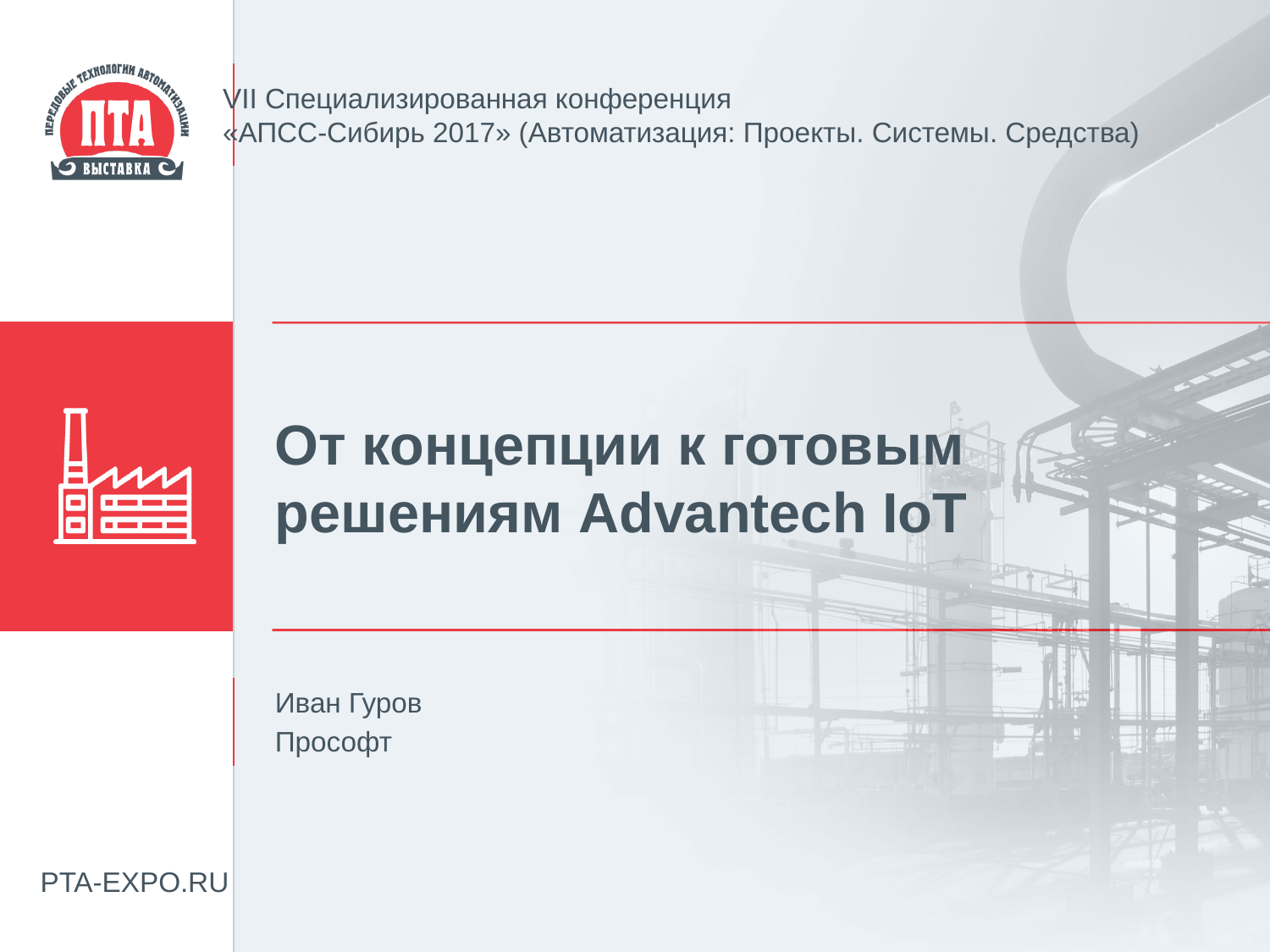

# От концепции к готовым решениям Advantech IoT
Иван Гуров
Прософт